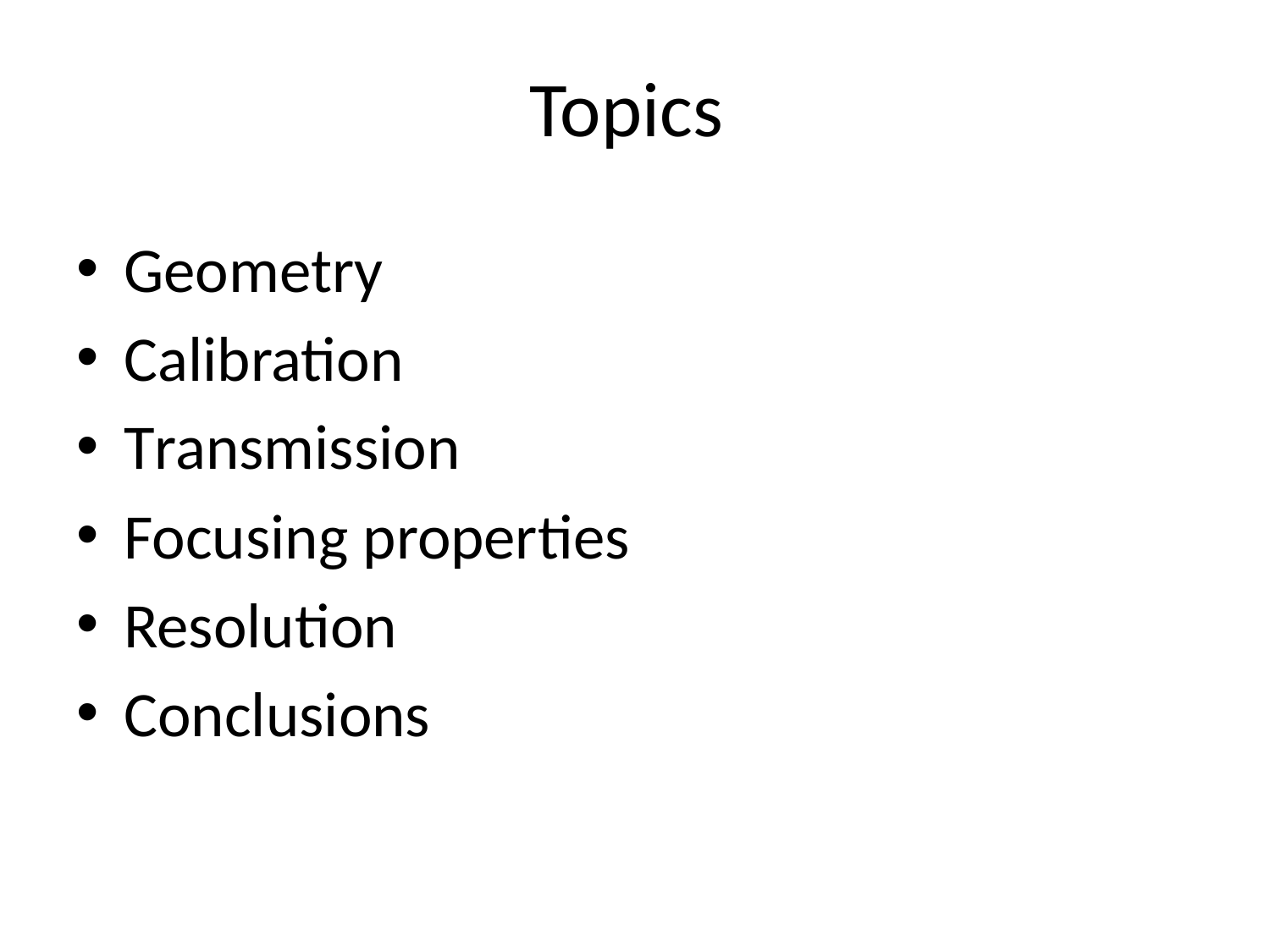

# Topics
Geometry
Calibration
Transmission
Focusing properties
Resolution
Conclusions